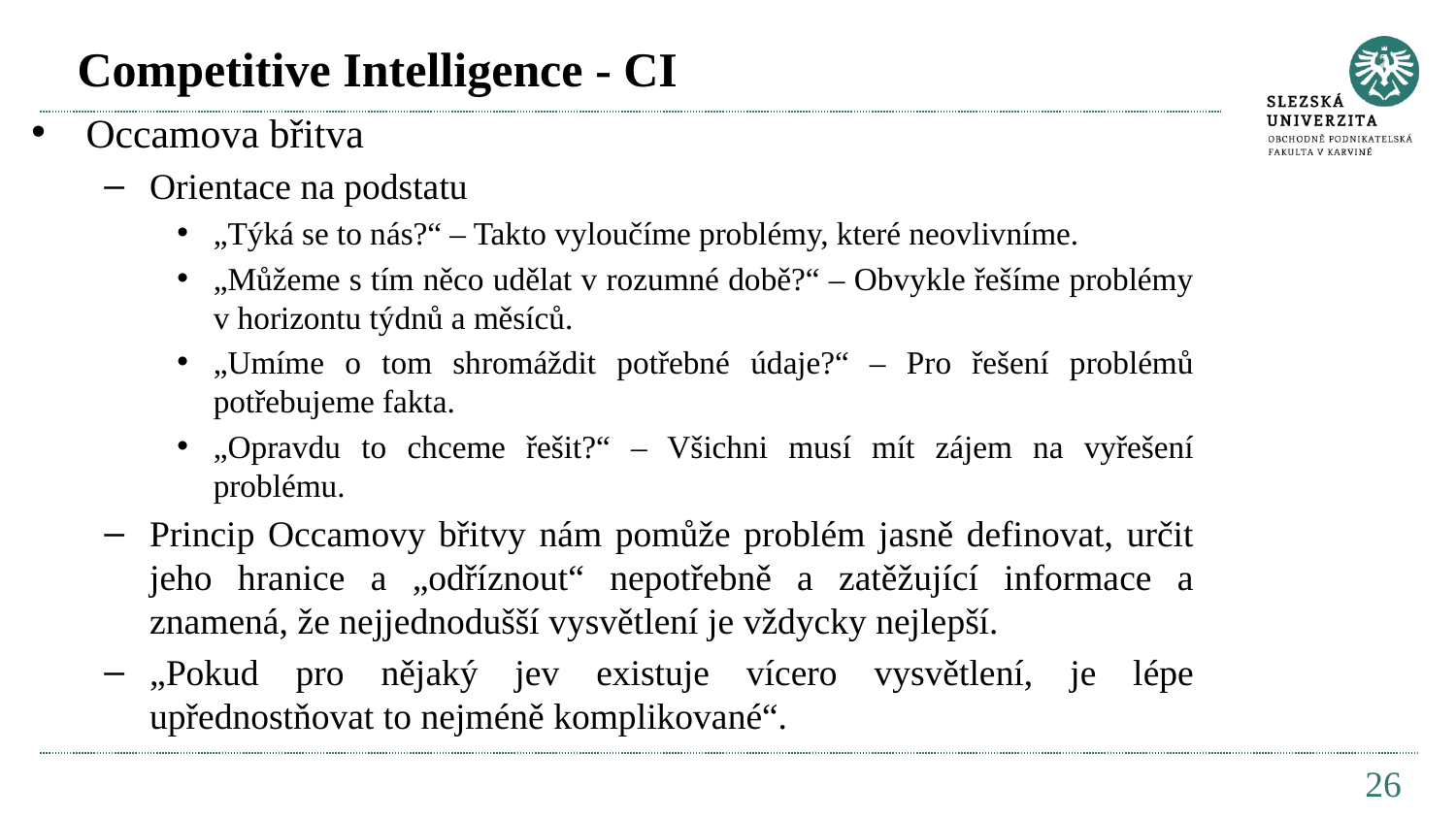

# Competitive Intelligence - CI
Occamova břitva
Orientace na podstatu
„Týká se to nás?“ – Takto vyloučíme problémy, které neovlivníme.
„Můžeme s tím něco udělat v rozumné době?“ – Obvykle řešíme problémy v horizontu týdnů a měsíců.
„Umíme o tom shromáždit potřebné údaje?“ – Pro řešení problémů potřebujeme fakta.
„Opravdu to chceme řešit?“ – Všichni musí mít zájem na vyřešení problému.
Princip Occamovy břitvy nám pomůže problém jasně definovat, určit jeho hranice a „odříznout“ nepotřebně a zatěžující informace a znamená, že nejjednodušší vysvětlení je vždycky nejlepší.
„Pokud pro nějaký jev existuje vícero vysvětlení, je lépe upřednostňovat to nejméně komplikované“.

26